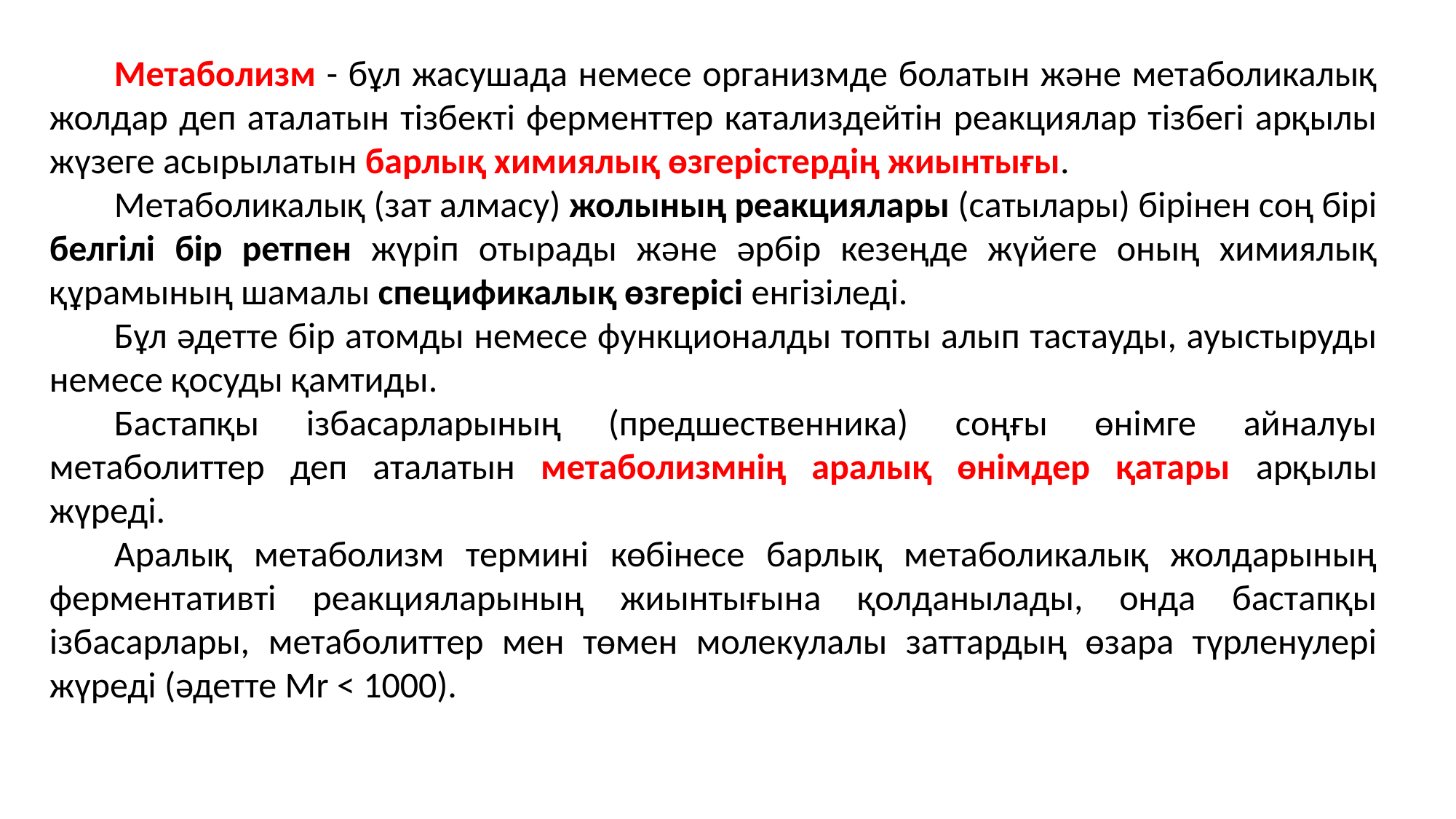

Метаболизм - бұл жасушада немесе организмде болатын және метаболикалық жолдар деп аталатын тізбекті ферменттер катализдейтін реакциялар тізбегі арқылы жүзеге асырылатын барлық химиялық өзгерістердің жиынтығы.
Метаболикалық (зат алмасу) жолының реакциялары (сатылары) бірінен соң бірі белгілі бір ретпен жүріп отырады және әрбір кезеңде жүйеге оның химиялық құрамының шамалы спецификалық өзгерісі енгізіледі.
Бұл әдетте бір атомды немесе функционалды топты алып тастауды, ауыстыруды немесе қосуды қамтиды.
Бастапқы ізбасарларының (предшественника) соңғы өнімге айналуы метаболиттер деп аталатын метаболизмнің аралық өнімдер қатары арқылы жүреді.
Аралық метаболизм термині көбінесе барлық метаболикалық жолдарының ферментативті реакцияларының жиынтығына қолданылады, онда бастапқы ізбасарлары, метаболиттер мен төмен молекулалы заттардың өзара түрленулері жүреді (әдетте Mr < 1000).